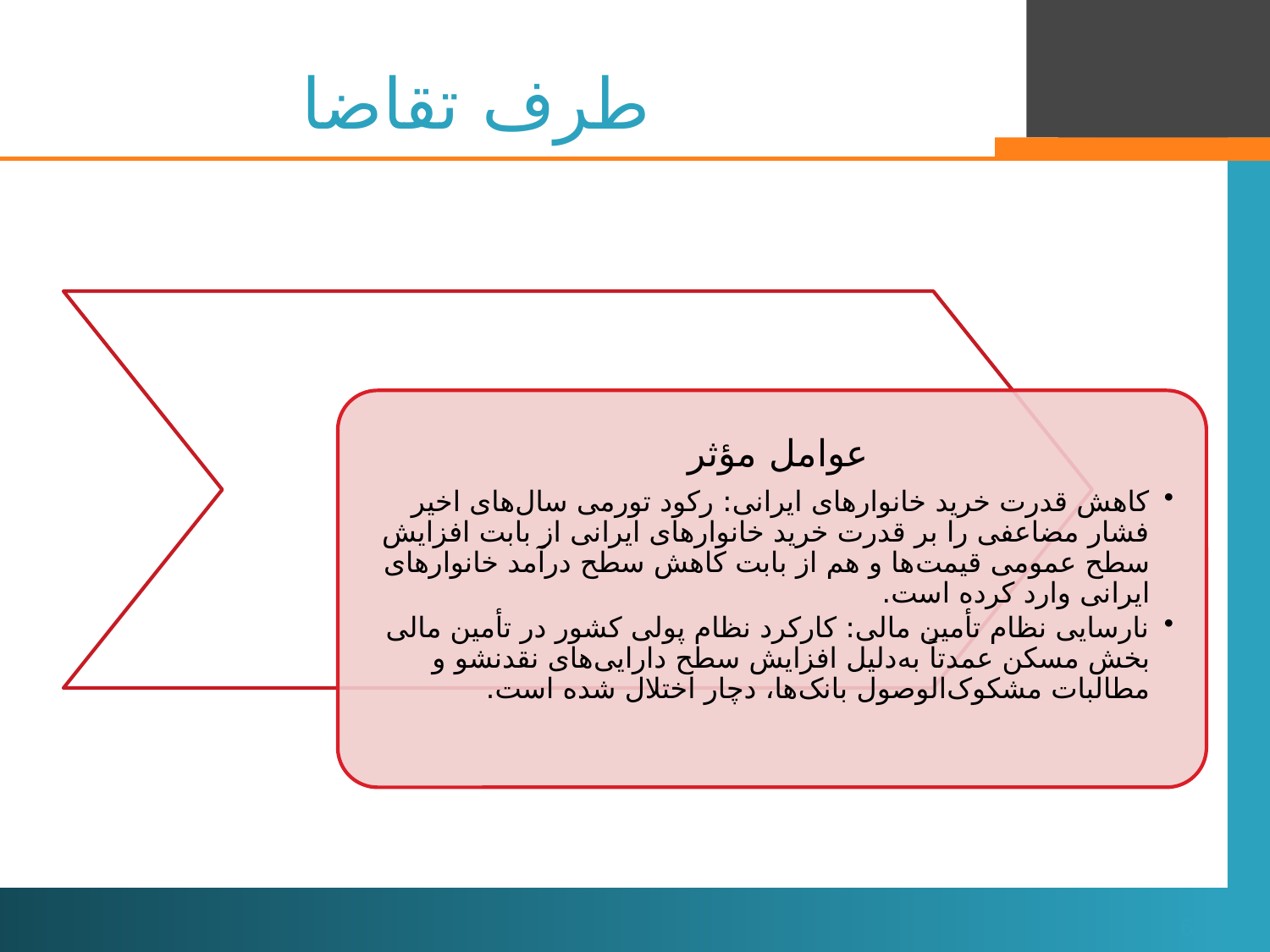

# طرف تقاضا
عوامل مؤثر
کاهش قدرت خرید خانوارهای ایرانی: رکود تورمی سال‌های اخیر فشار مضاعفی را بر قدرت خرید خانوارهای ایرانی از بابت افزایش سطح عمومی قیمت‌ها و هم از بابت کاهش سطح درآمد خانوارهای ایرانی وارد کرده است.
نارسایی نظام تأمین مالی: کارکرد نظام پولی کشور در تأمین مالی بخش مسکن عمدتاً به‌دلیل افزایش سطح دارایی‌های نقدنشو و مطالبات مشکوک‌الوصول بانک‌ها، دچار اختلال شده است.
6